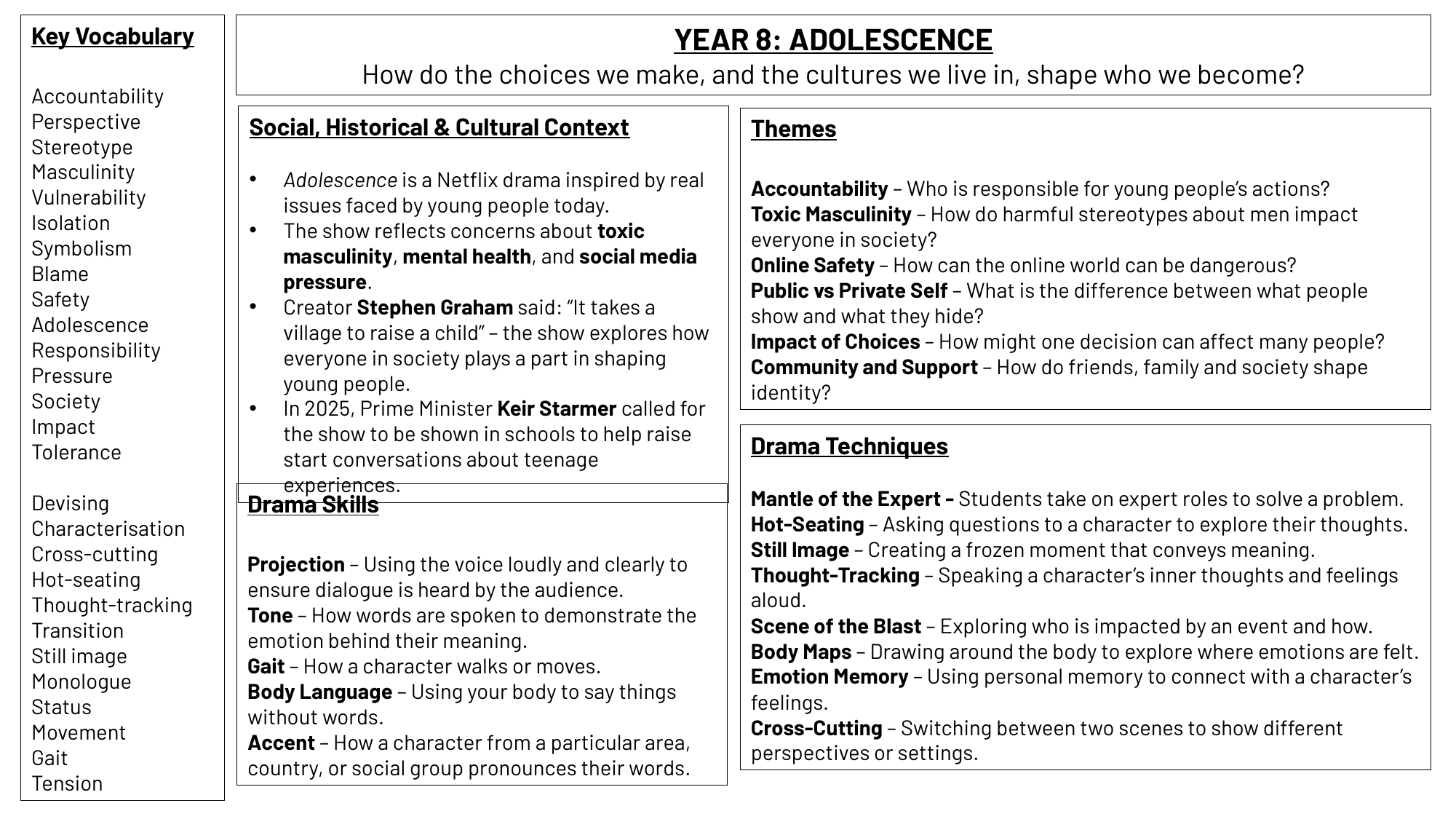

Key Vocabulary

Accountability
Perspective
Stereotype
Masculinity
Vulnerability
Isolation
Symbolism
Blame
Safety
Adolescence
Responsibility
Pressure
Society
Impact
Tolerance

Devising
Characterisation
Cross-cutting
Hot-seating
Thought-tracking
Transition
Still image
Monologue
Status
Movement
Gait
Tension
YEAR 8: ADOLESCENCE
How do the choices we make, and the cultures we live in, shape who we become?
Social, Historical & Cultural Context

Adolescence is a Netflix drama inspired by real issues faced by young people today.
The show reflects concerns about toxic masculinity, mental health, and social media pressure.
Creator Stephen Graham said: “It takes a village to raise a child” – the show explores how everyone in society plays a part in shaping young people.
In 2025, Prime Minister Keir Starmer called for the show to be shown in schools to help raise start conversations about teenage experiences.
Themes

Accountability – Who is responsible for young people’s actions?
Toxic Masculinity – How do harmful stereotypes about men impact everyone in society?
Online Safety – How can the online world can be dangerous?
Public vs Private Self – What is the difference between what people show and what they hide?
Impact of Choices – How might one decision can affect many people?
Community and Support – How do friends, family and society shape identity?
Drama Techniques

Mantle of the Expert - Students take on expert roles to solve a problem.
Hot-Seating – Asking questions to a character to explore their thoughts.
Still Image – Creating a frozen moment that conveys meaning.
Thought-Tracking – Speaking a character’s inner thoughts and feelings aloud.
Scene of the Blast – Exploring who is impacted by an event and how.
Body Maps – Drawing around the body to explore where emotions are felt.
Emotion Memory – Using personal memory to connect with a character’s feelings.
Cross-Cutting – Switching between two scenes to show different perspectives or settings.
Drama Skills

Projection – Using the voice loudly and clearly to ensure dialogue is heard by the audience.
Tone – How words are spoken to demonstrate the emotion behind their meaning.
Gait – How a character walks or moves.
Body Language – Using your body to say things without words.
Accent – How a character from a particular area, country, or social group pronounces their words.